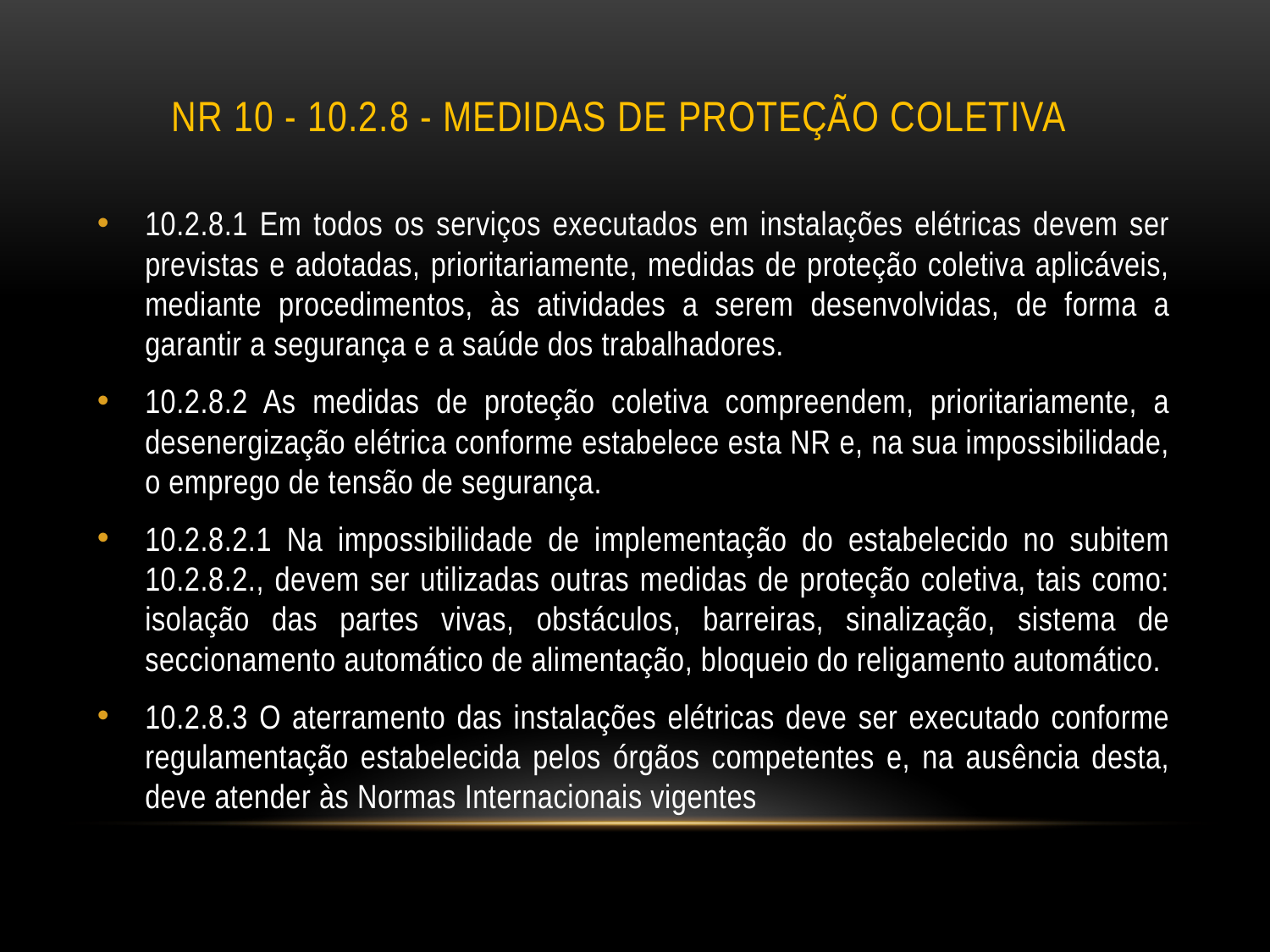

# NR 10 - 10.2.8 - MEDIDAS DE PROTEÇÃO COLETIVA
10.2.8.1 Em todos os serviços executados em instalações elétricas devem ser previstas e adotadas, prioritariamente, medidas de proteção coletiva aplicáveis, mediante procedimentos, às atividades a serem desenvolvidas, de forma a garantir a segurança e a saúde dos trabalhadores.
10.2.8.2 As medidas de proteção coletiva compreendem, prioritariamente, a desenergização elétrica conforme estabelece esta NR e, na sua impossibilidade, o emprego de tensão de segurança.
10.2.8.2.1 Na impossibilidade de implementação do estabelecido no subitem 10.2.8.2., devem ser utilizadas outras medidas de proteção coletiva, tais como: isolação das partes vivas, obstáculos, barreiras, sinalização, sistema de seccionamento automático de alimentação, bloqueio do religamento automático.
10.2.8.3 O aterramento das instalações elétricas deve ser executado conforme regulamentação estabelecida pelos órgãos competentes e, na ausência desta, deve atender às Normas Internacionais vigentes